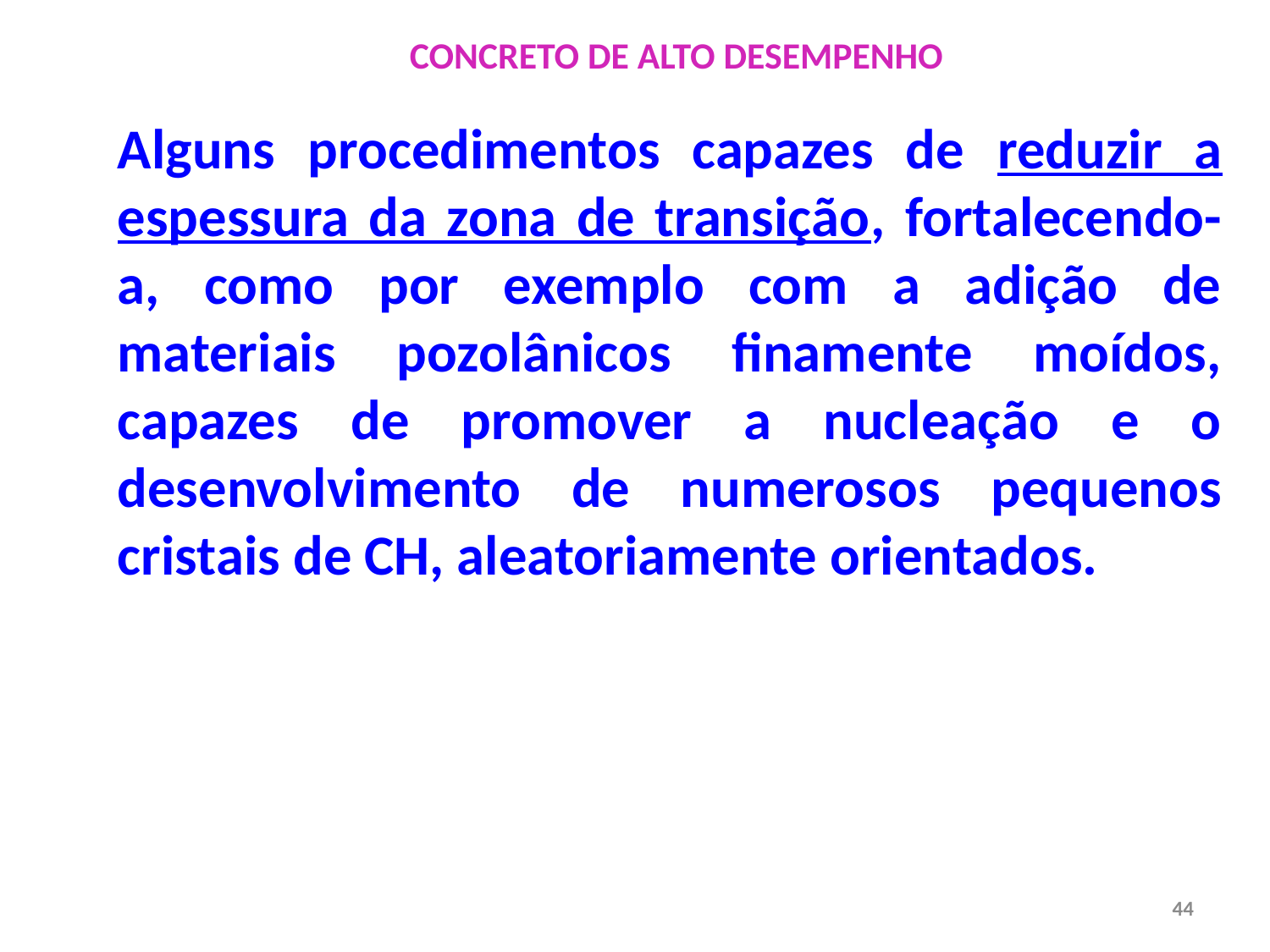

CONCRETO DE ALTO DESEMPENHO
Alguns procedimentos capazes de reduzir a espessura da zona de transição, fortalecendo-a, como por exemplo com a adição de materiais pozolânicos finamente moídos, capazes de promover a nucleação e o desenvolvimento de numerosos pequenos cristais de CH, aleatoriamente orientados.
44